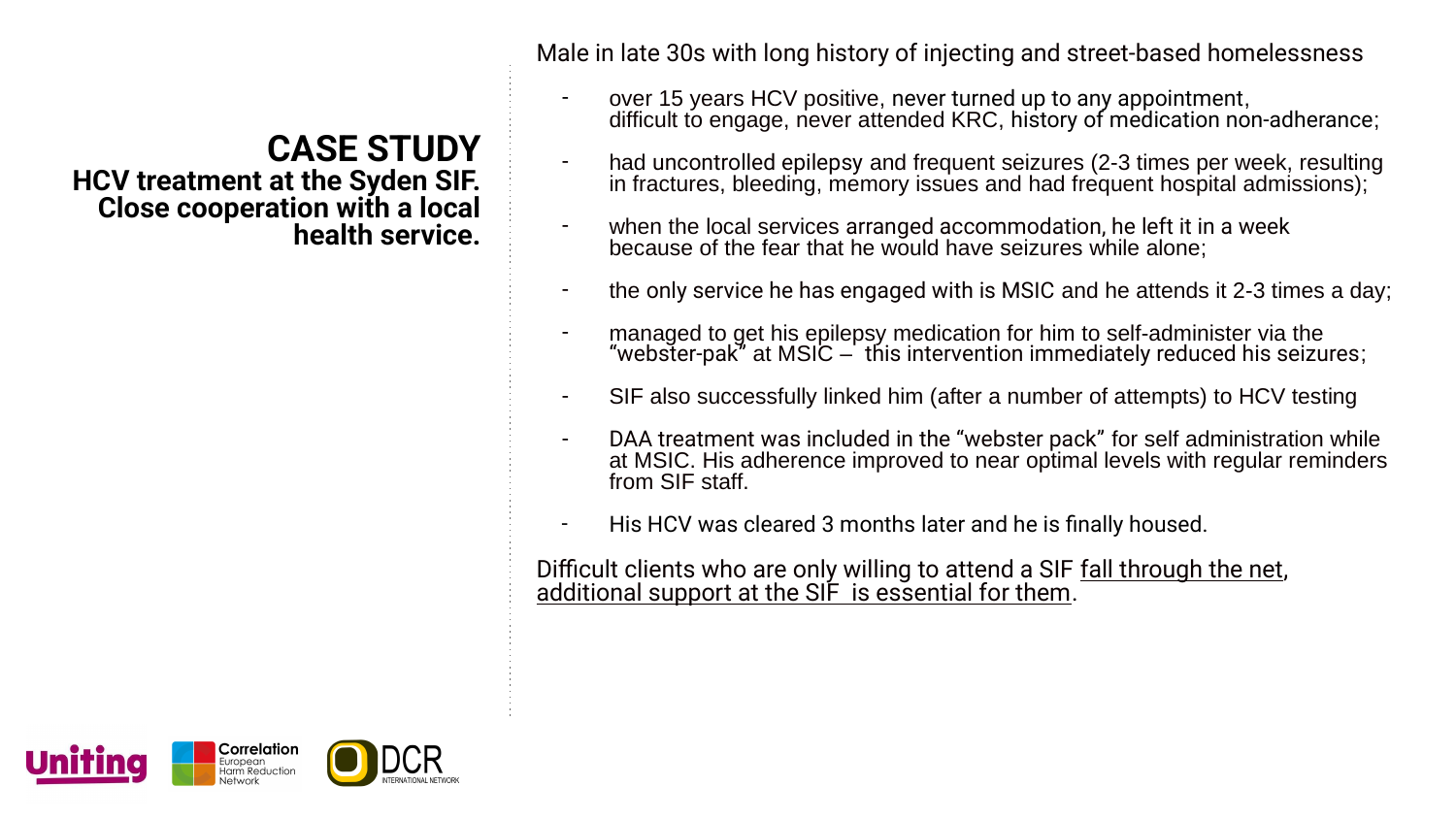

Male in late 30s with long history of injecting and street-based homelessness
over 15 years HCV positive, never turned up to any appointment,
difficult to engage, never attended KRC, history of medication non-adherance;
had uncontrolled epilepsy and frequent seizures (2-3 times per week, resulting in fractures, bleeding, memory issues and had frequent hospital admissions);
when the local services arranged accommodation, he left it in a week
because of the fear that he would have seizures while alone;
the only service he has engaged with is MSIC and he attends it 2-3 times a day;
managed to get his epilepsy medication for him to self-administer via the “webster-pak” at MSIC –  this intervention immediately reduced his seizures;
SIF also successfully linked him (after a number of attempts) to HCV testing
DAA treatment was included in the “webster pack” for self administration while at MSIC. His adherence improved to near optimal levels with regular reminders from SIF staff.
His HCV was cleared 3 months later and he is finally housed.
Difficult clients who are only willing to attend a SIF fall through the net, additional support at the SIF  is essential for them.
# CASE STUDY
HCV treatment at the Syden SIF. Close cooperation with a local health service.